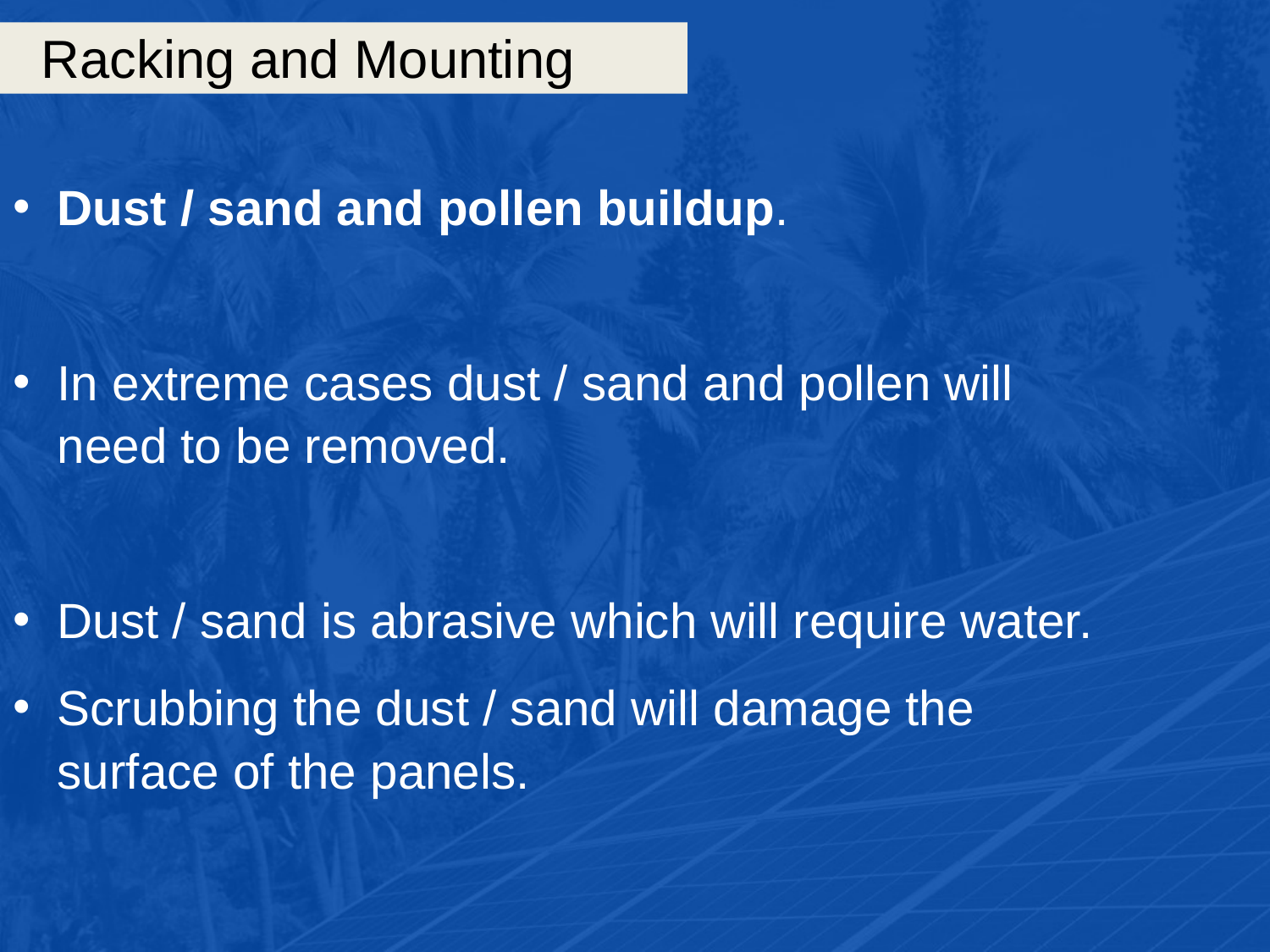

# Racking and Mounting
Dust / sand and pollen buildup.

In extreme cases dust / sand and pollen will need to be removed.

Dust / sand is abrasive which will require water.
Scrubbing the dust / sand will damage the surface of the panels.